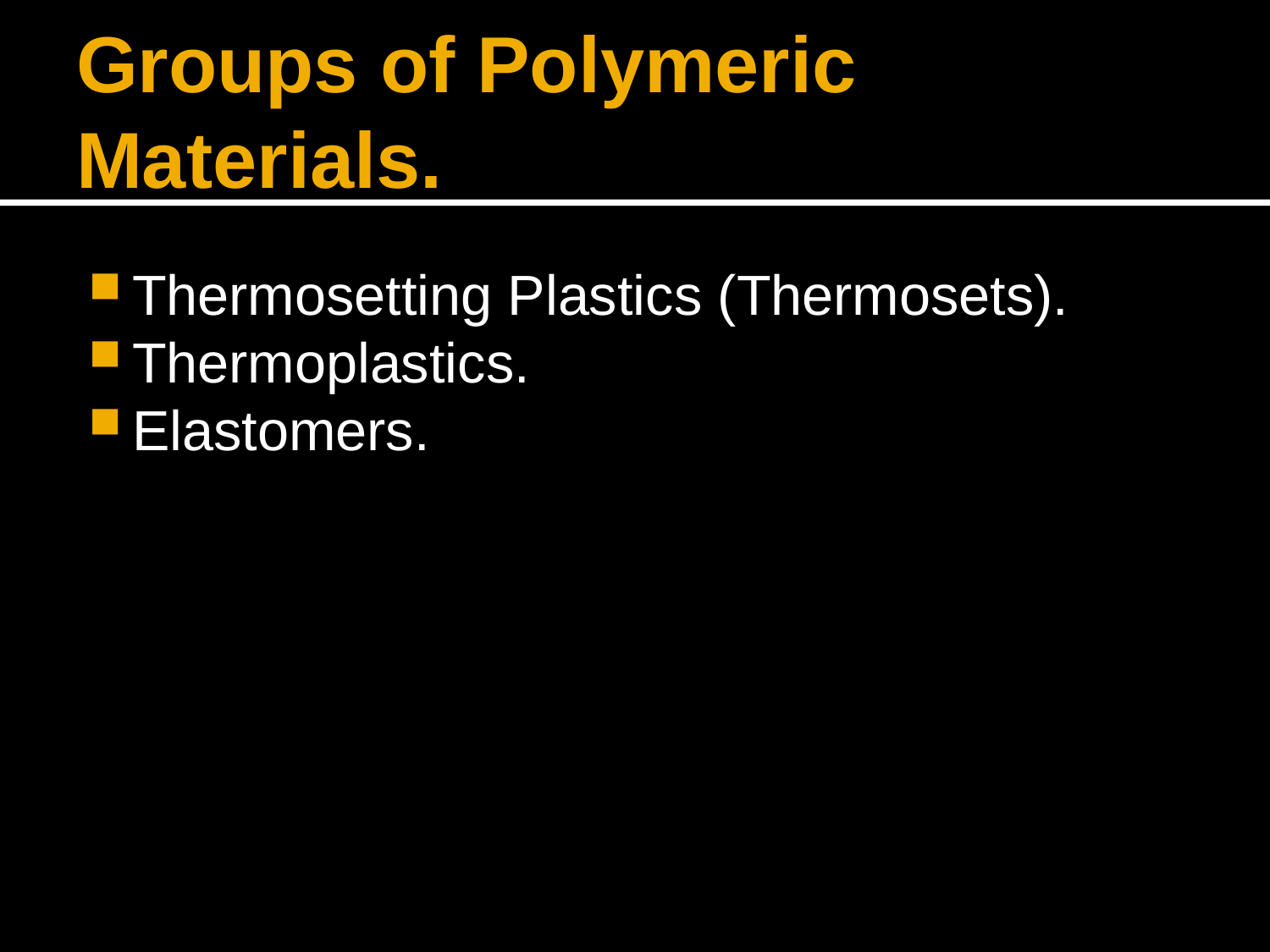

# Groups of Polymeric Materials.
Thermosetting Plastics (Thermosets).
Thermoplastics.
Elastomers.